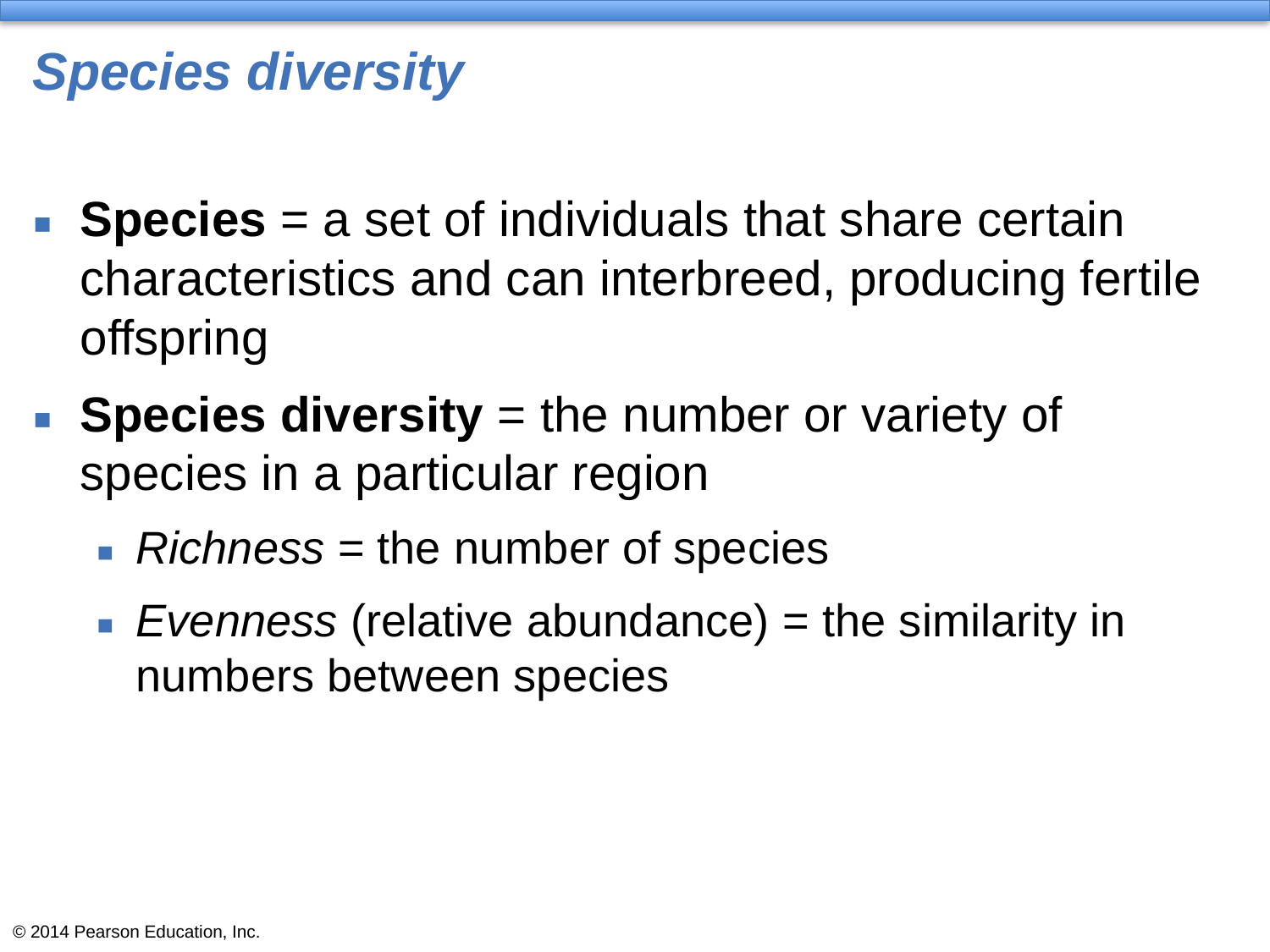

# Species diversity
Species = a set of individuals that share certain characteristics and can interbreed, producing fertile offspring
Species diversity = the number or variety of species in a particular region
Richness = the number of species
Evenness (relative abundance) = the similarity in numbers between species